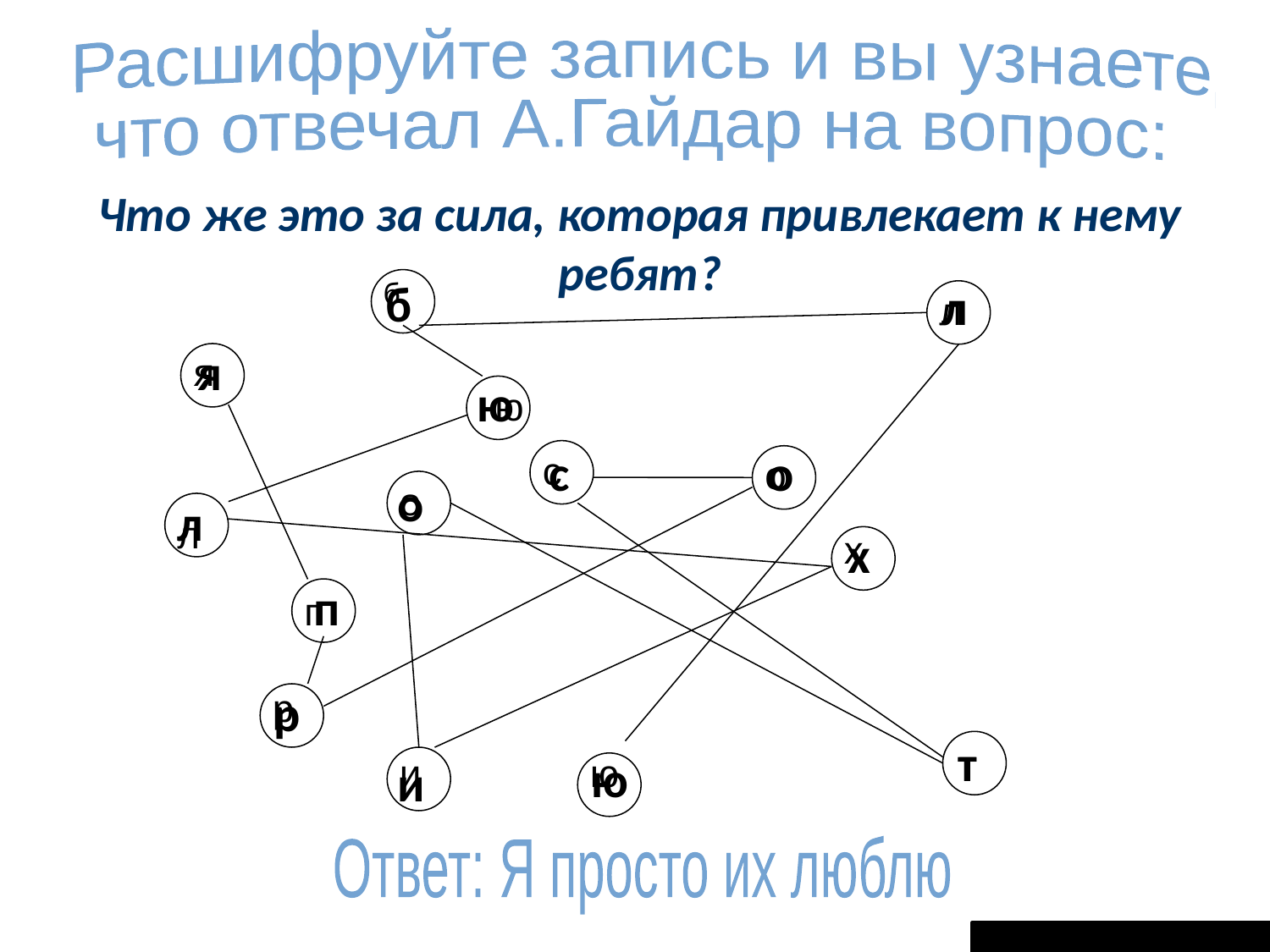

Расшифруйте запись и вы узнаете,
что отвечал А.Гайдар на вопрос:
Что же это за сила, которая привлекает к нему ребят?
б
л
я
ю
с
о
о
л
х
п
р
т
ю
и

б
л
я
ю
с
о
л
х
п
р
т
ю
и
о
Ответ: Я просто их люблю